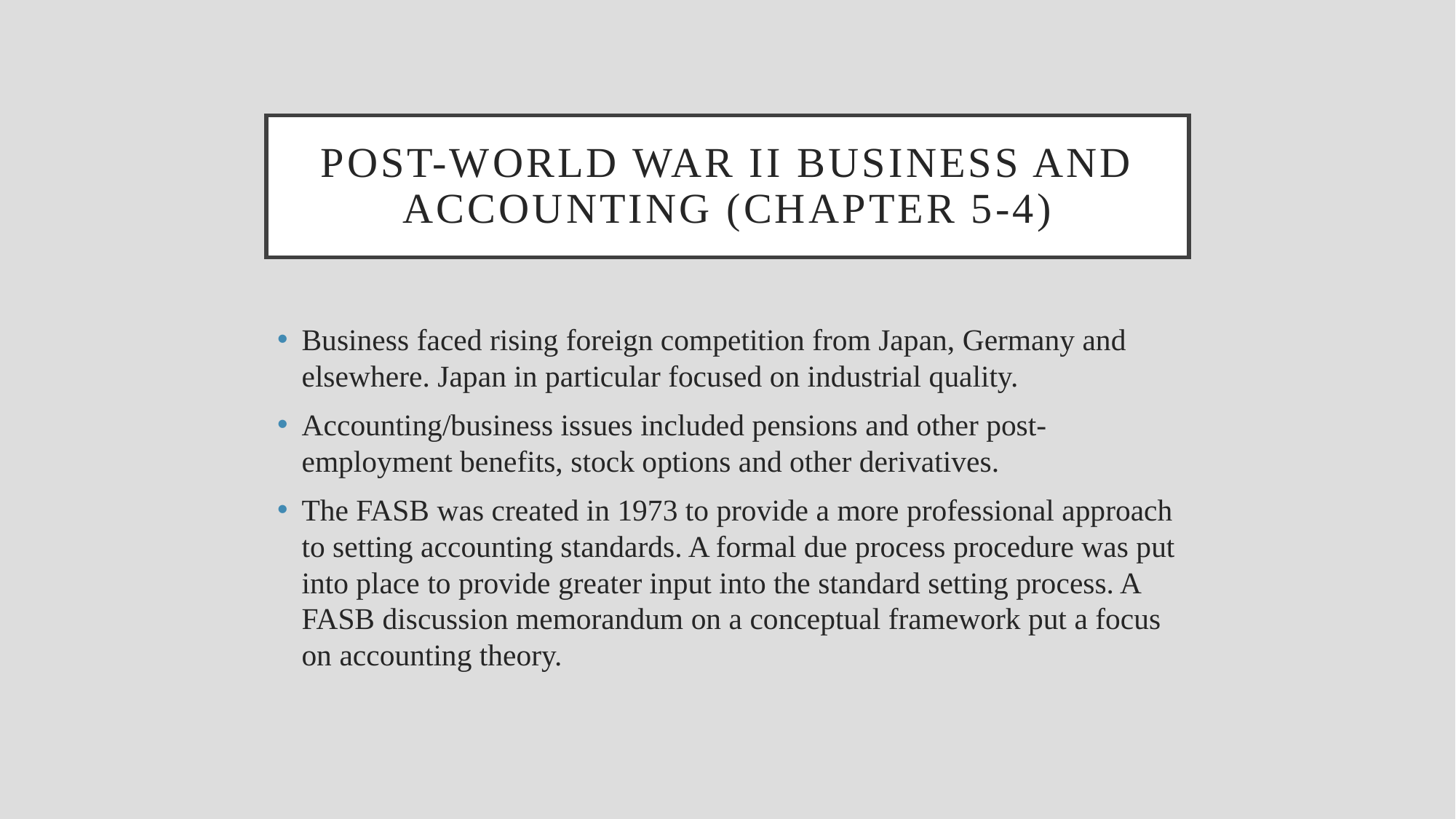

# post-world war ii business and accounting (chapter 5-4)
Business faced rising foreign competition from Japan, Germany and elsewhere. Japan in particular focused on industrial quality.
Accounting/business issues included pensions and other post-employment benefits, stock options and other derivatives.
The FASB was created in 1973 to provide a more professional approach to setting accounting standards. A formal due process procedure was put into place to provide greater input into the standard setting process. A  FASB discussion memorandum on a conceptual framework put a focus on accounting theory.